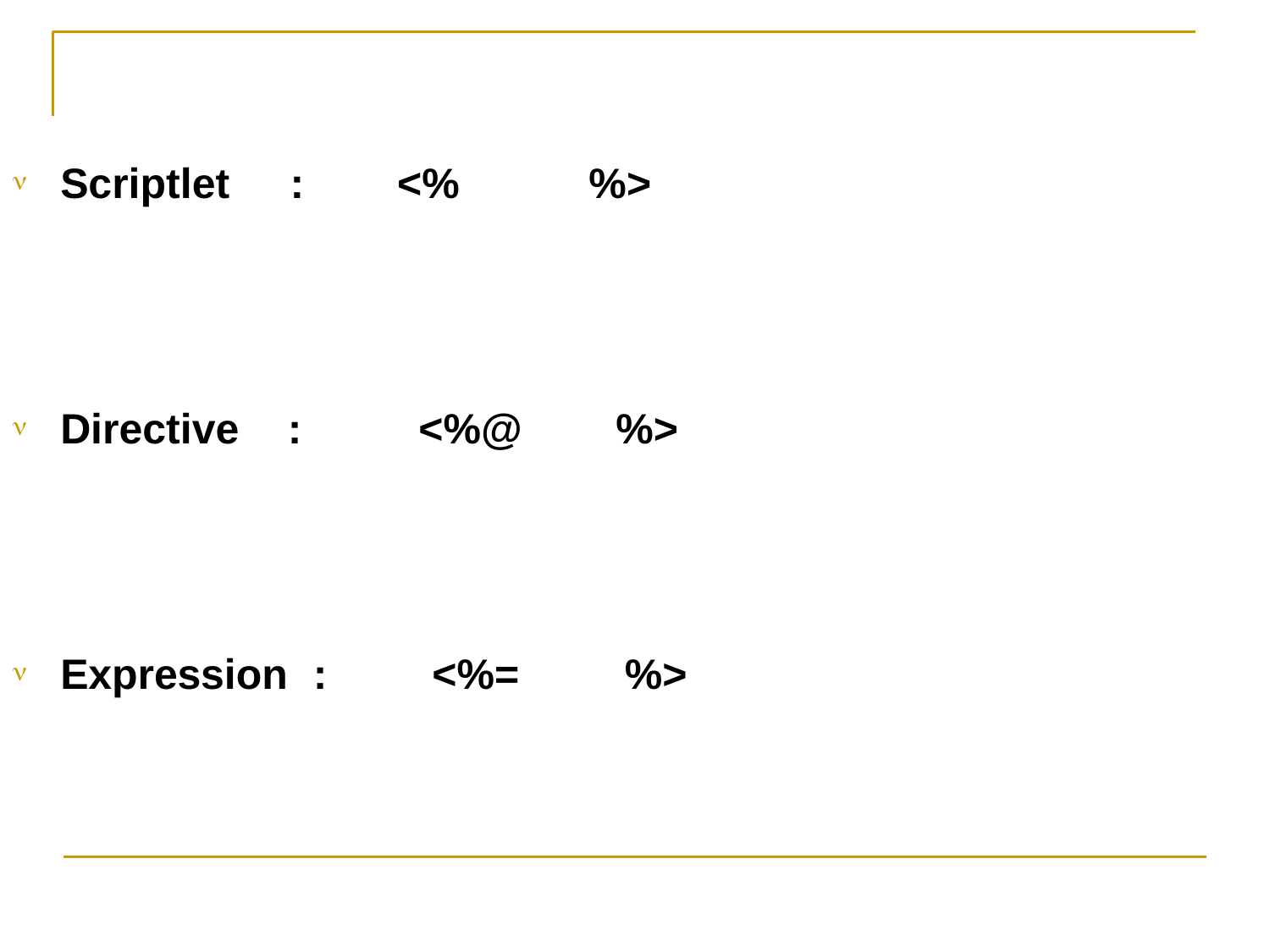

# Scriptlet	:
<%
%>
ν
Directive	:
<%@
%>
ν
Expression	:
<%=
%>
ν